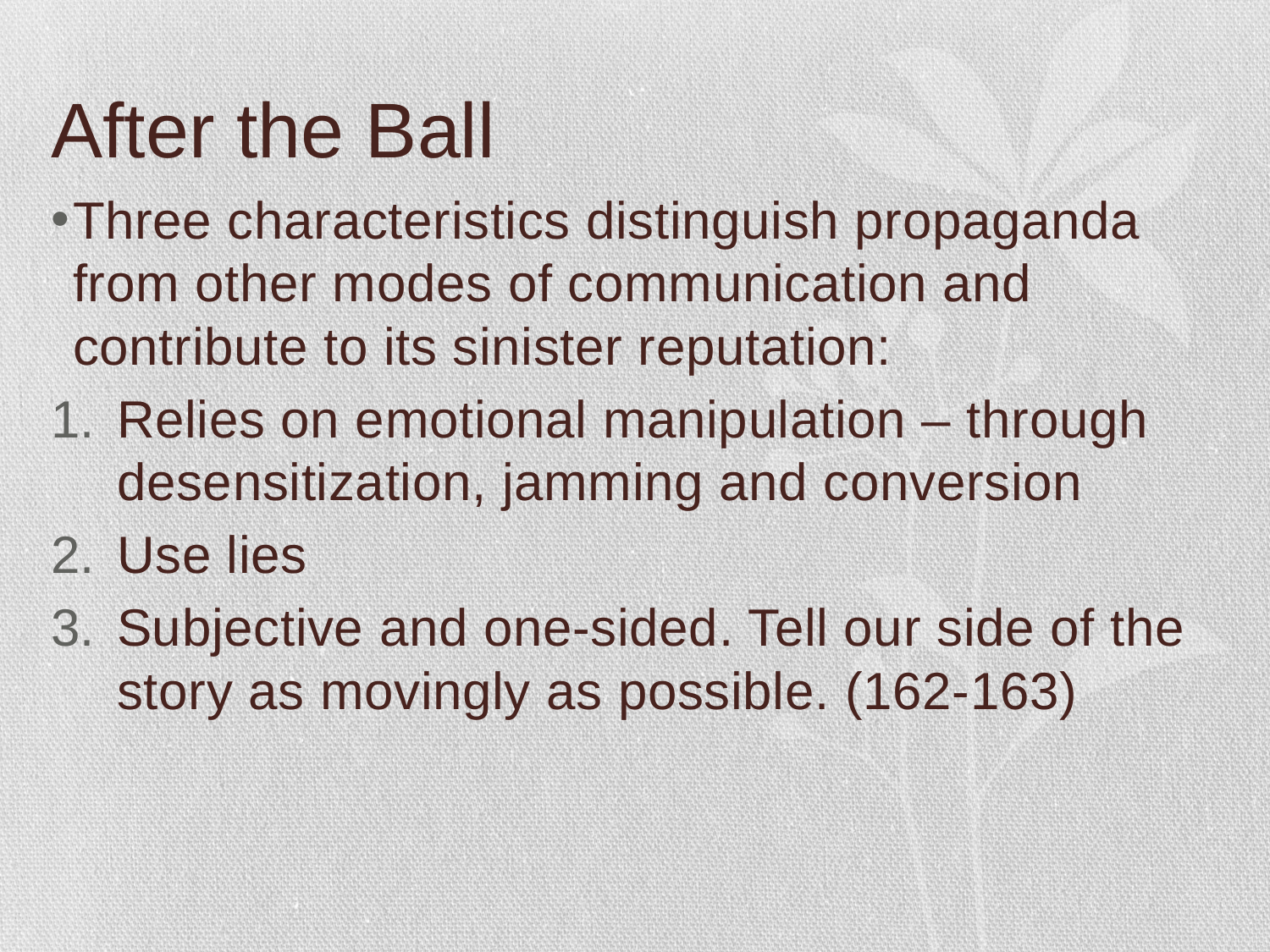

# After the Ball
Three characteristics distinguish propaganda from other modes of communication and contribute to its sinister reputation:
Relies on emotional manipulation – through desensitization, jamming and conversion
Use lies
Subjective and one-sided. Tell our side of the story as movingly as possible. (162-163)